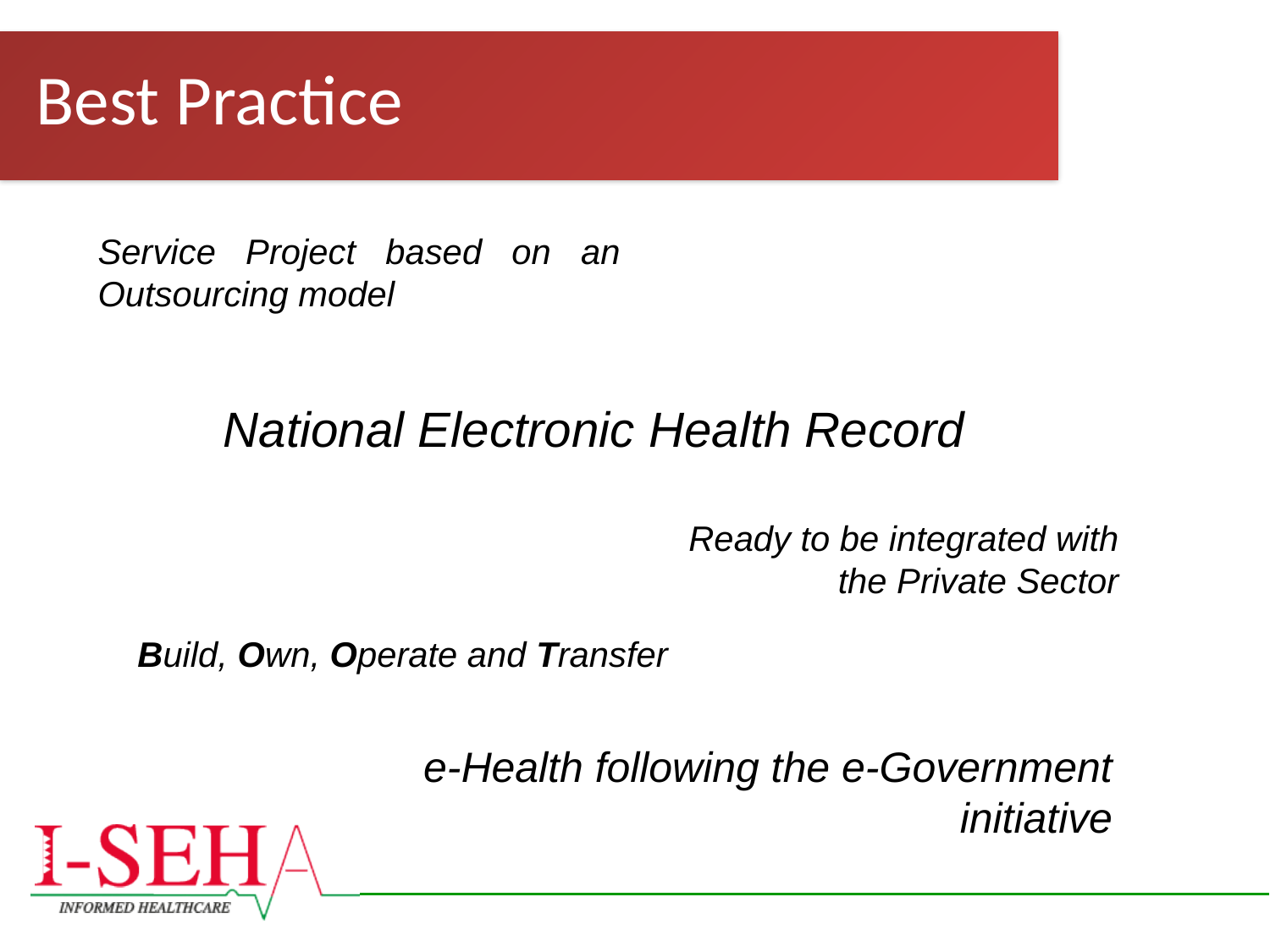

# Best Practice
Service Project based on an Outsourcing model
National Electronic Health Record
Ready to be integrated with the Private Sector
Build, Own, Operate and Transfer
e-Health following the e-Government initiative